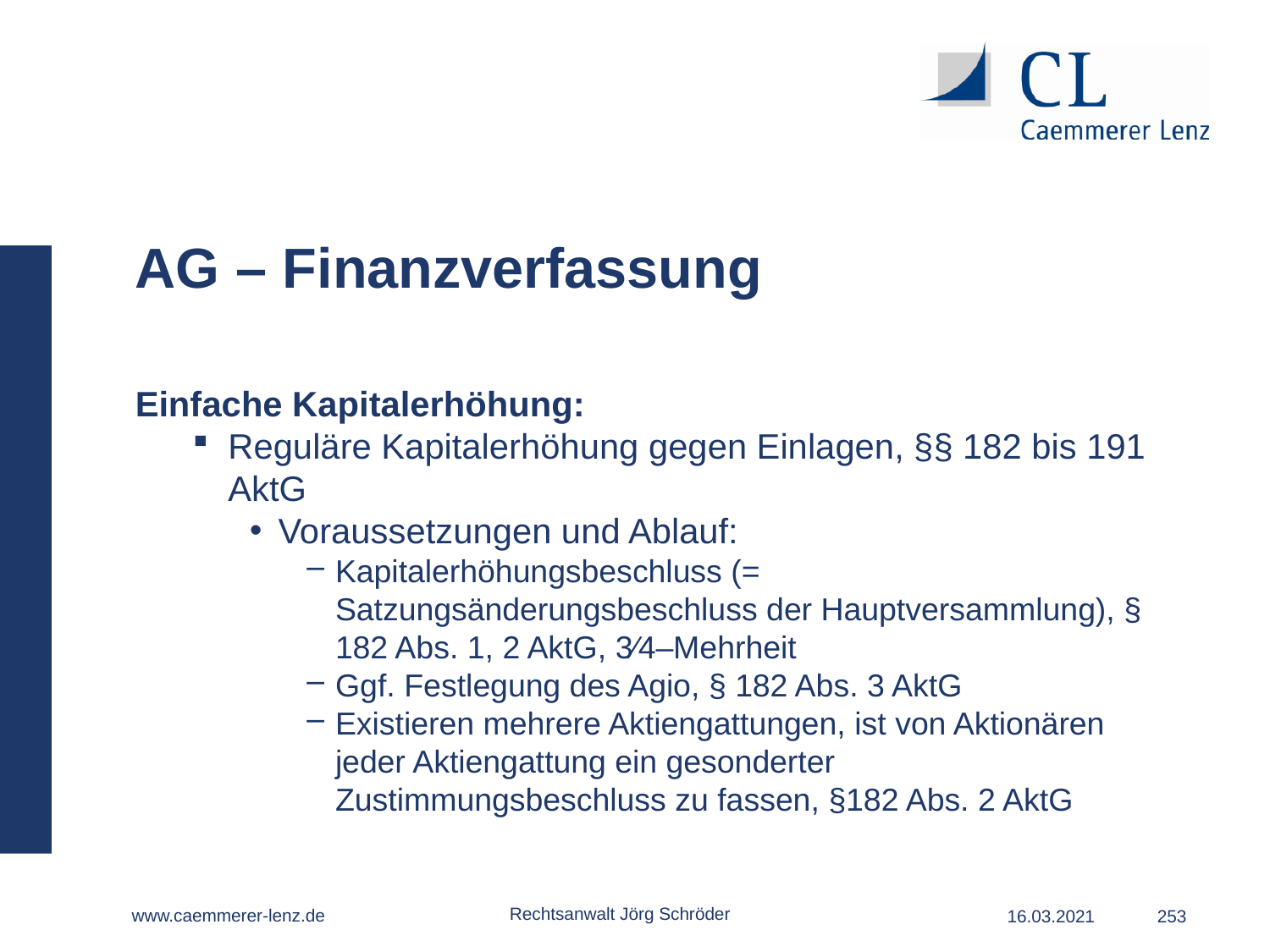

AG – Finanzverfassung
Einfache Kapitalerhöhung:
Reguläre Kapitalerhöhung gegen Einlagen, §§ 182 bis 191 AktG
Voraussetzungen und Ablauf:
Kapitalerhöhungsbeschluss (= Satzungsänderungsbeschluss der Hauptversammlung), § 182 Abs. 1, 2 AktG, 3⁄4–Mehrheit
Ggf. Festlegung des Agio, § 182 Abs. 3 AktG
Existieren mehrere Aktiengattungen, ist von Aktionären jeder Aktiengattung ein gesonderter Zustimmungsbeschluss zu fassen, §182 Abs. 2 AktG